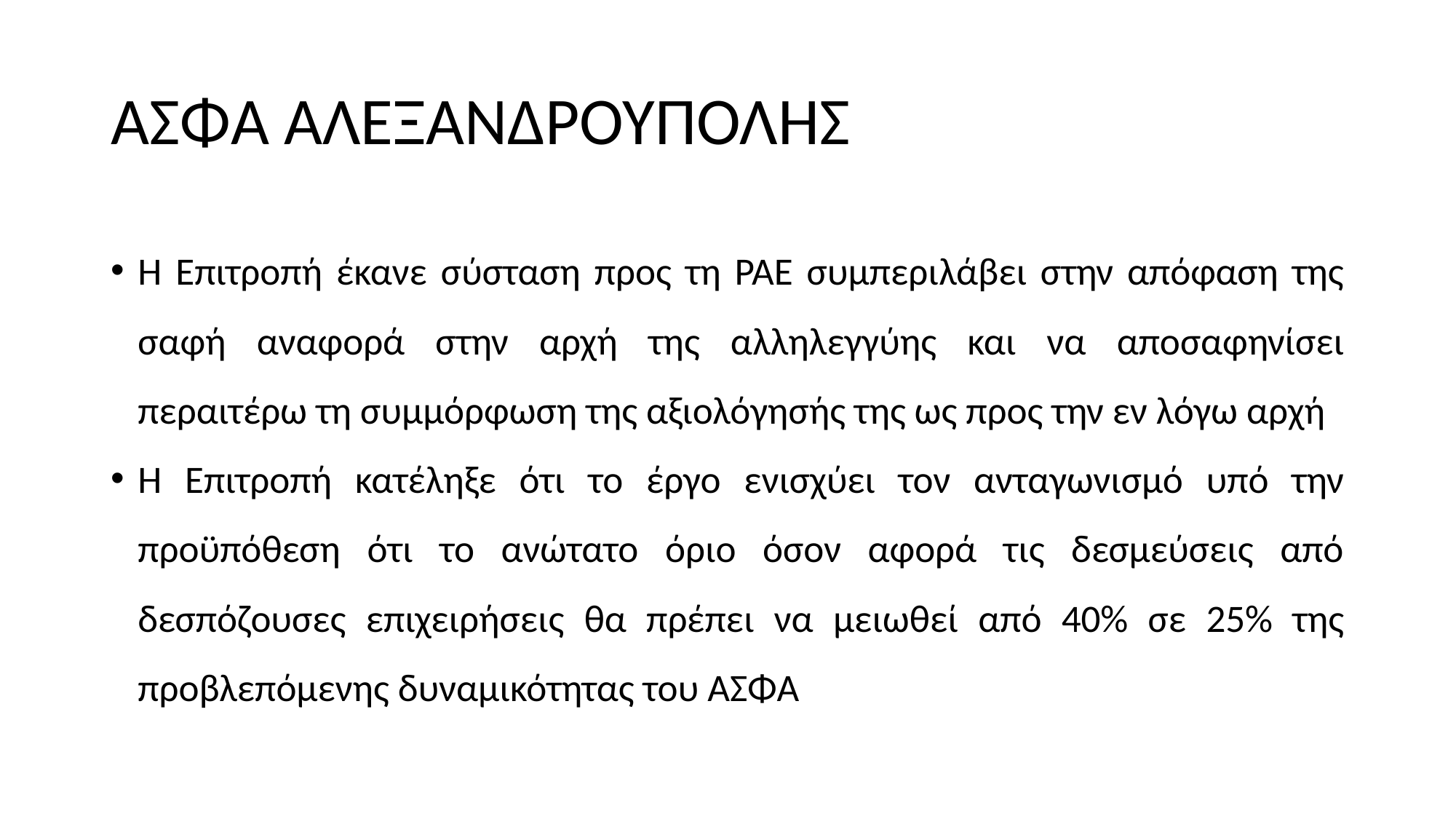

# ΑΣΦΑ ΑΛΕΞΑΝΔΡΟΥΠΟΛΗΣ
Η Επιτροπή έκανε σύσταση προς τη ΡΑΕ συμπεριλάβει στην απόφαση της σαφή αναφορά στην αρχή της αλληλεγγύης και να αποσαφηνίσει περαιτέρω τη συμμόρφωση της αξιολόγησής της ως προς την εν λόγω αρχή
Η Επιτροπή κατέληξε ότι το έργο ενισχύει τον ανταγωνισμό υπό την προϋπόθεση ότι το ανώτατο όριο όσον αφορά τις δεσμεύσεις από δεσπόζουσες επιχειρήσεις θα πρέπει να μειωθεί από 40% σε 25% της προβλεπόμενης δυναμικότητας του ΑΣΦΑ